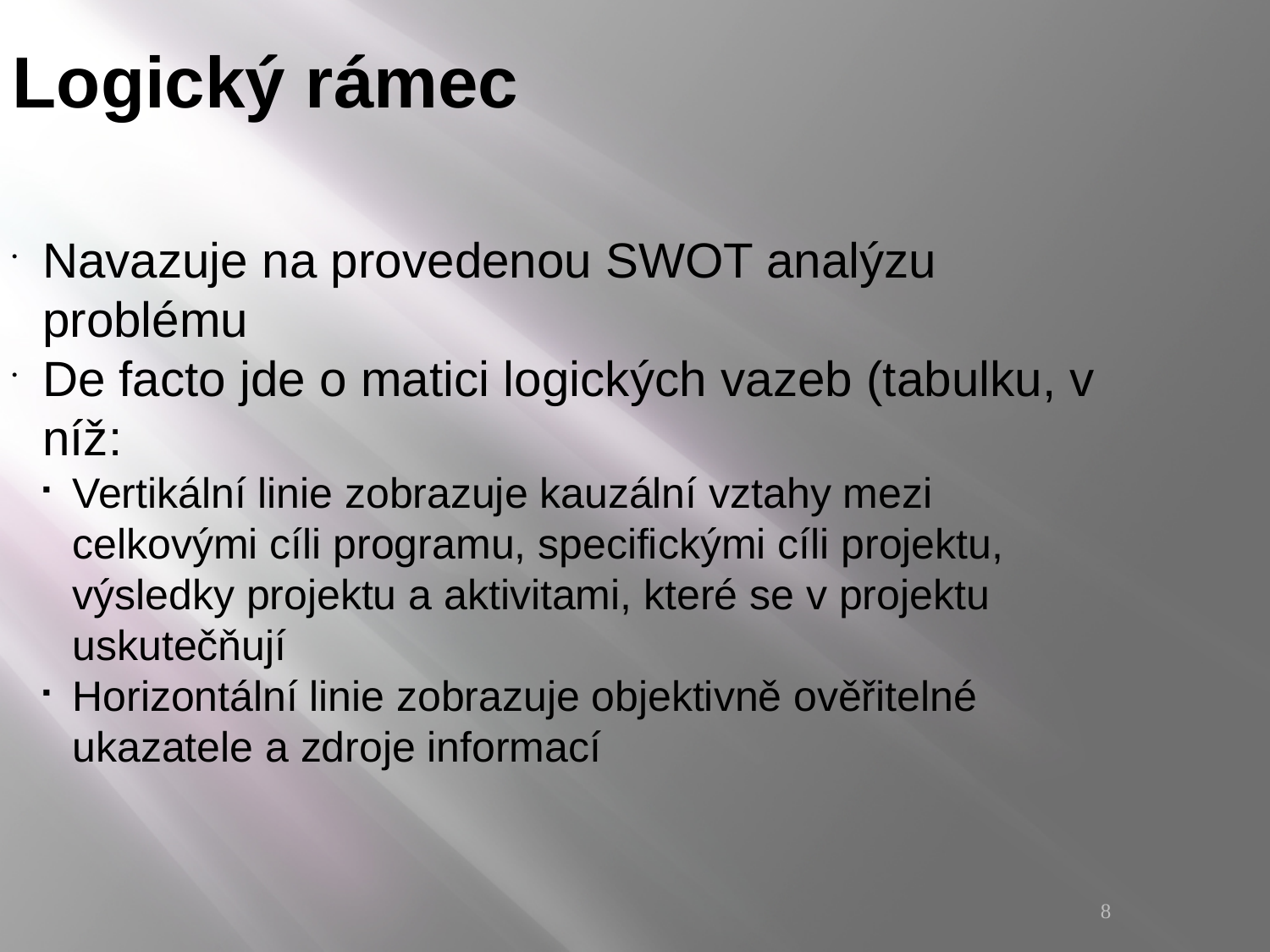

Logický rámec
Navazuje na provedenou SWOT analýzu problému
De facto jde o matici logických vazeb (tabulku, v níž:
Vertikální linie zobrazuje kauzální vztahy mezi celkovými cíli programu, specifickými cíli projektu, výsledky projektu a aktivitami, které se v projektu uskutečňují
Horizontální linie zobrazuje objektivně ověřitelné ukazatele a zdroje informací
8